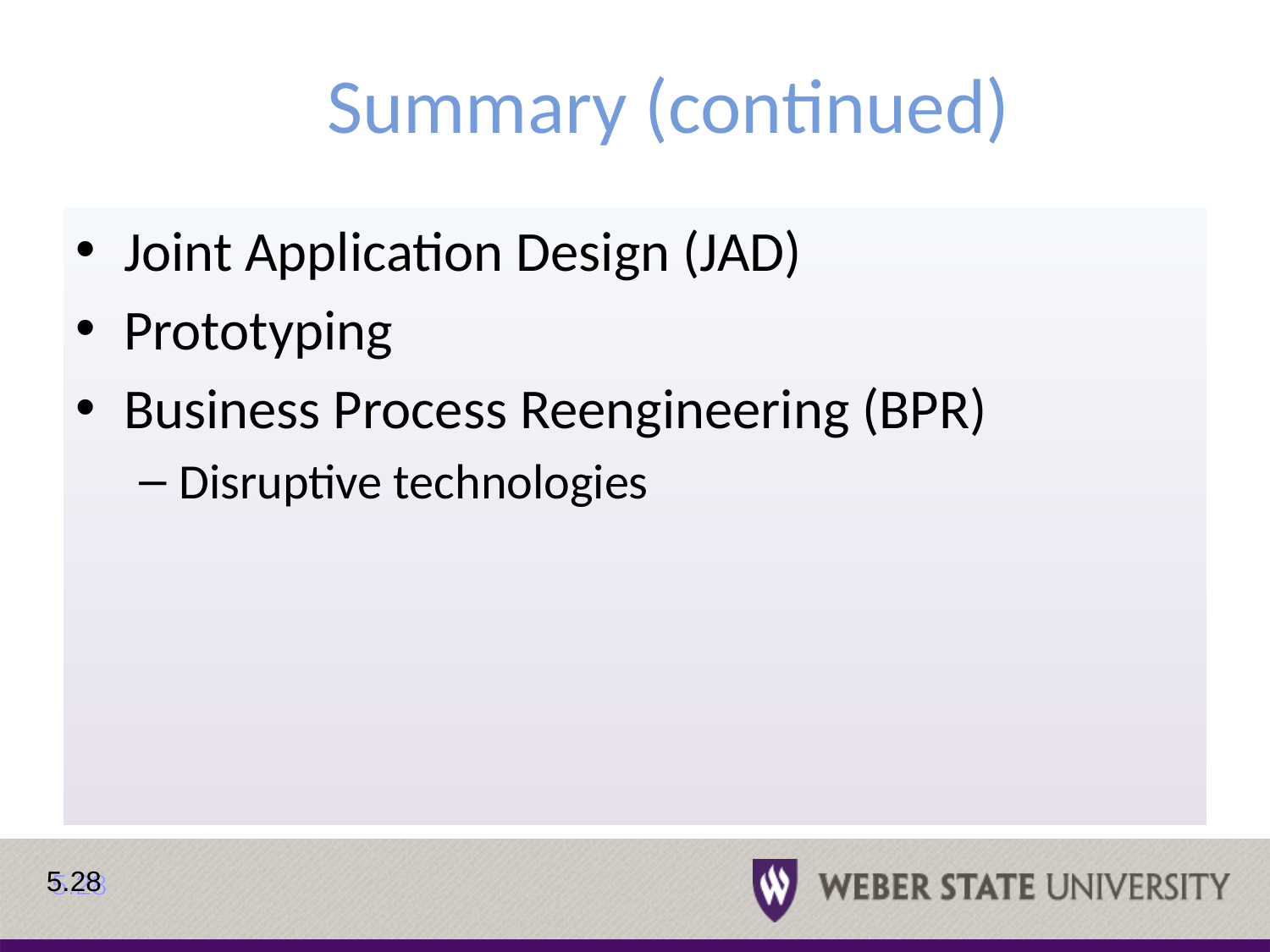

# Summary (continued)
Joint Application Design (JAD)
Prototyping
Business Process Reengineering (BPR)
Disruptive technologies
5.28